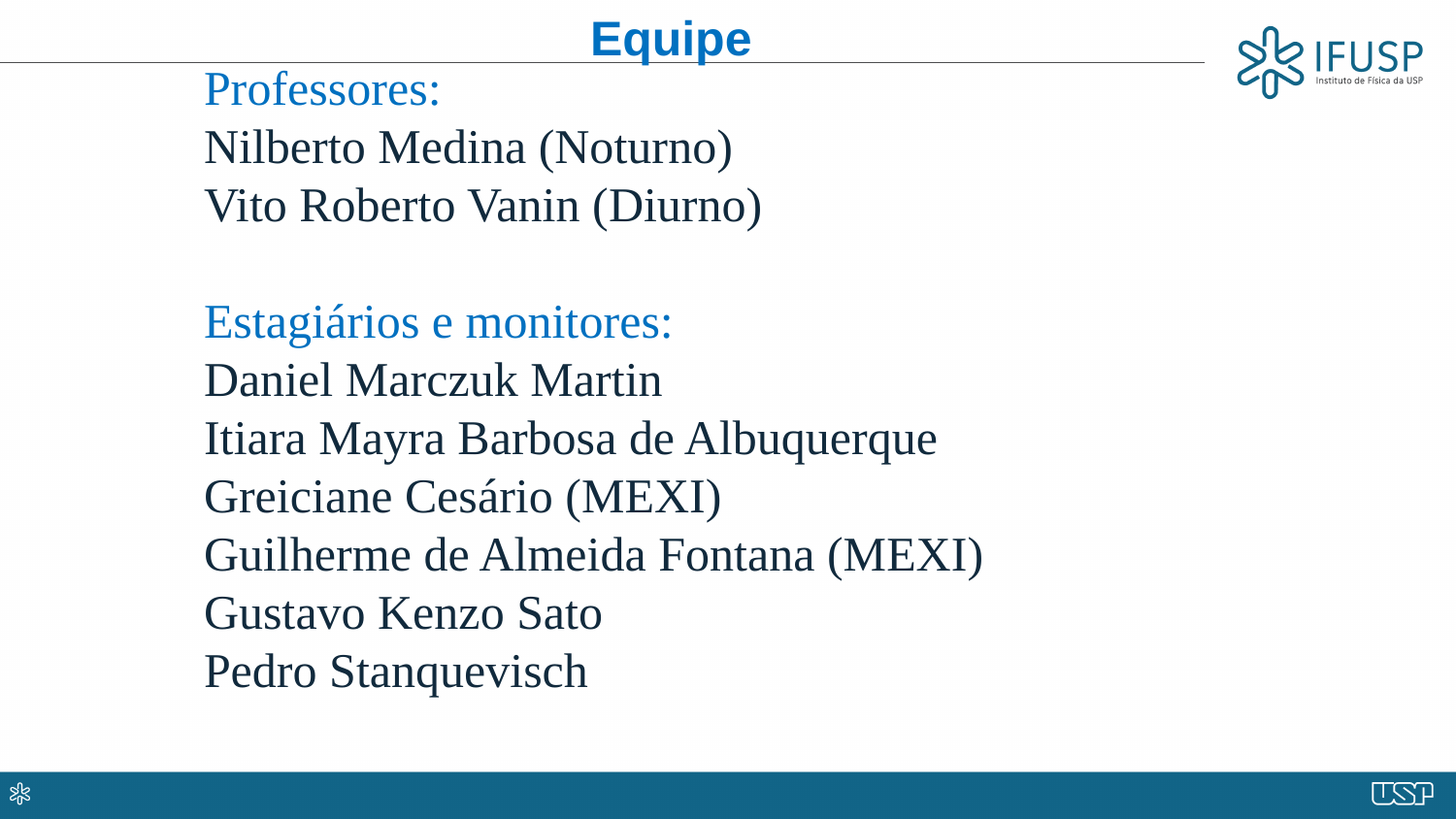

Equipe
Professores:
Nilberto Medina (Noturno)
Vito Roberto Vanin (Diurno)

Estagiários e monitores:
Daniel Marczuk Martin
Itiara Mayra Barbosa de Albuquerque
Greiciane Cesário (MEXI)
Guilherme de Almeida Fontana (MEXI)
Gustavo Kenzo Sato
Pedro Stanquevisch